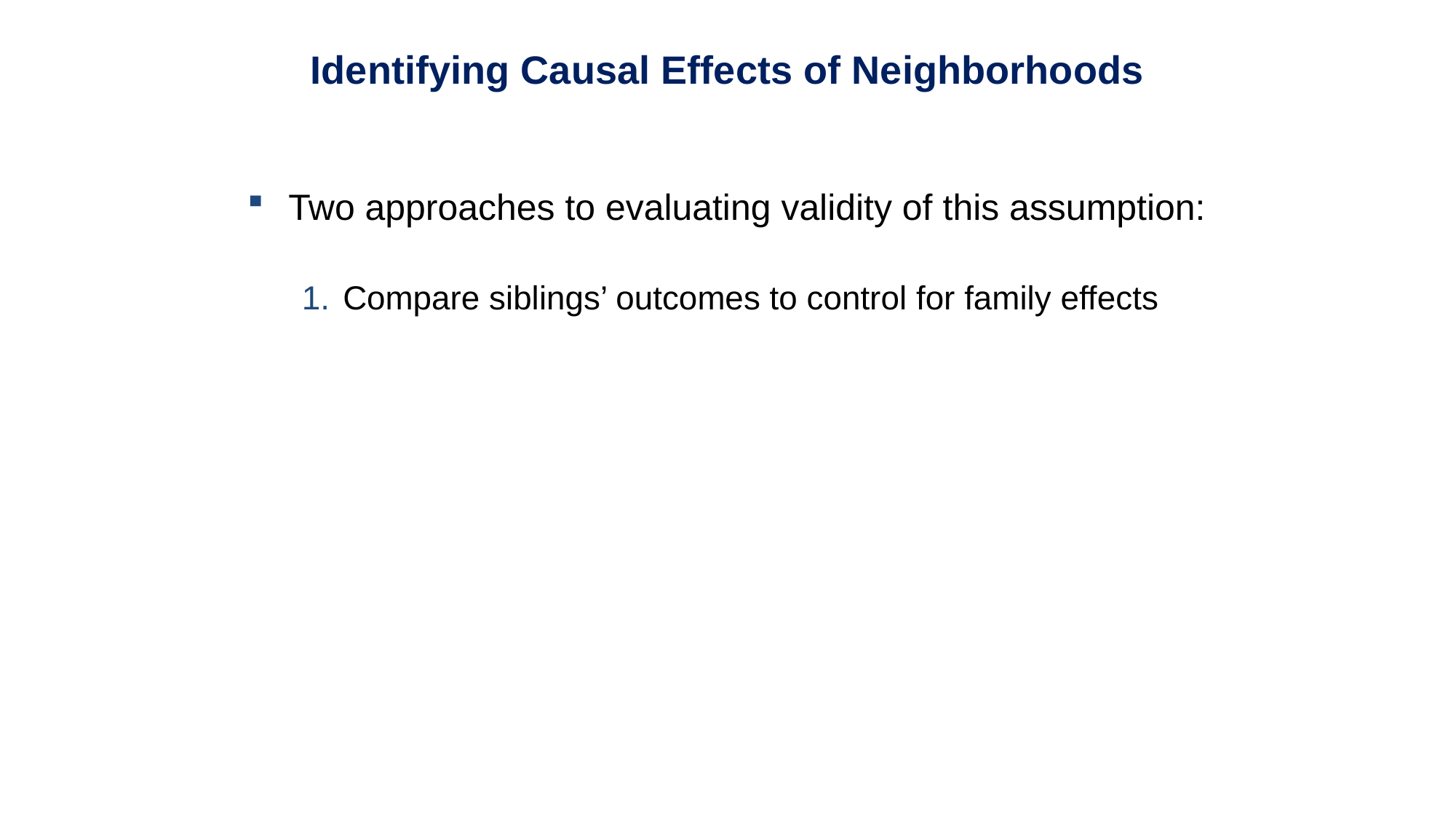

# Identifying Causal Effects of Neighborhoods

Two approaches to evaluating validity of this assumption:

Compare siblings’ outcomes to control for family effects